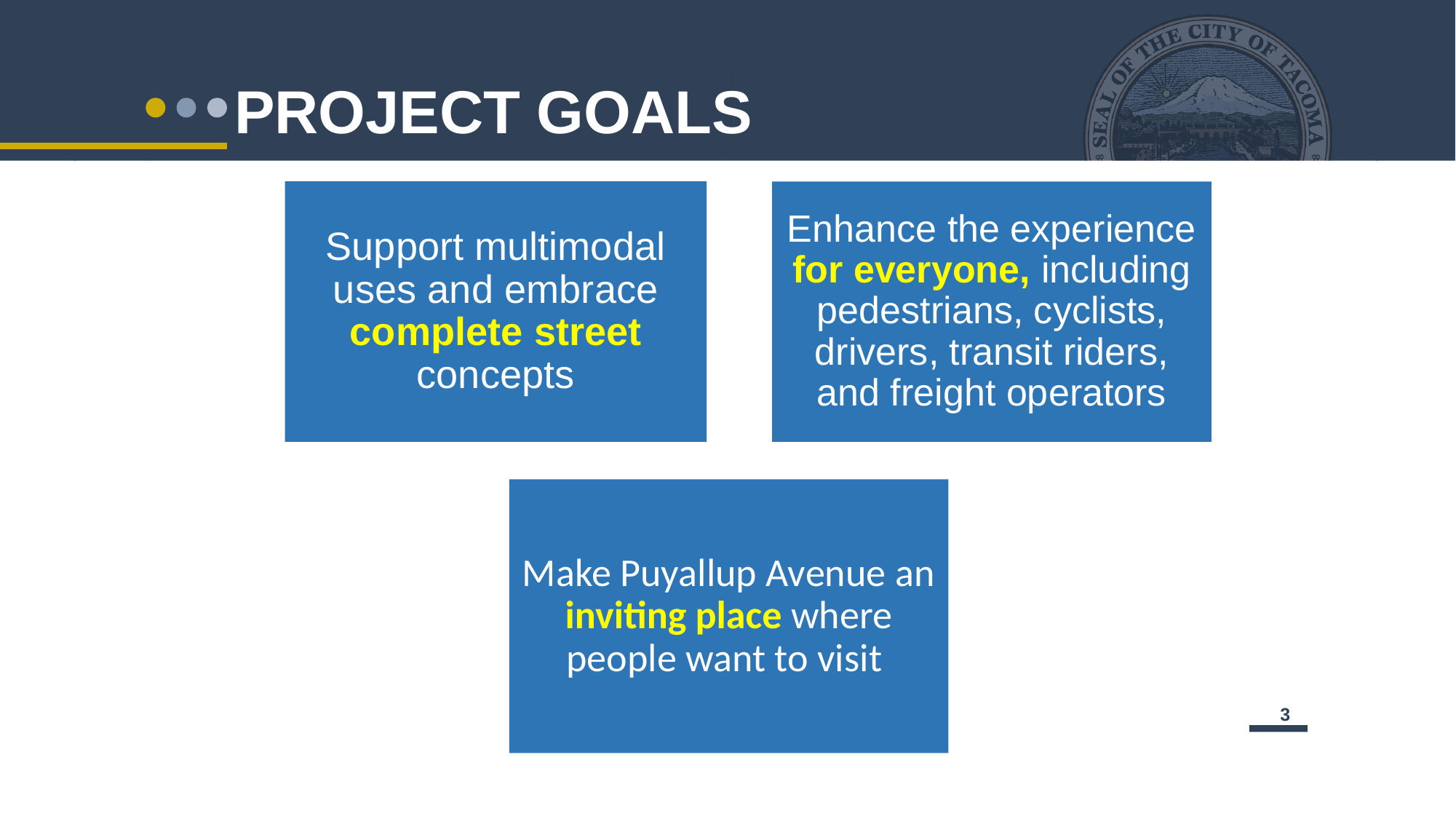

PROJECT GOALS

Support multimodal uses and embrace complete street concepts

Enhance the experience for everyone, including pedestrians, cyclists, drivers, transit riders, and freight operators

Make Puyallup Avenue an inviting place where people want to visit